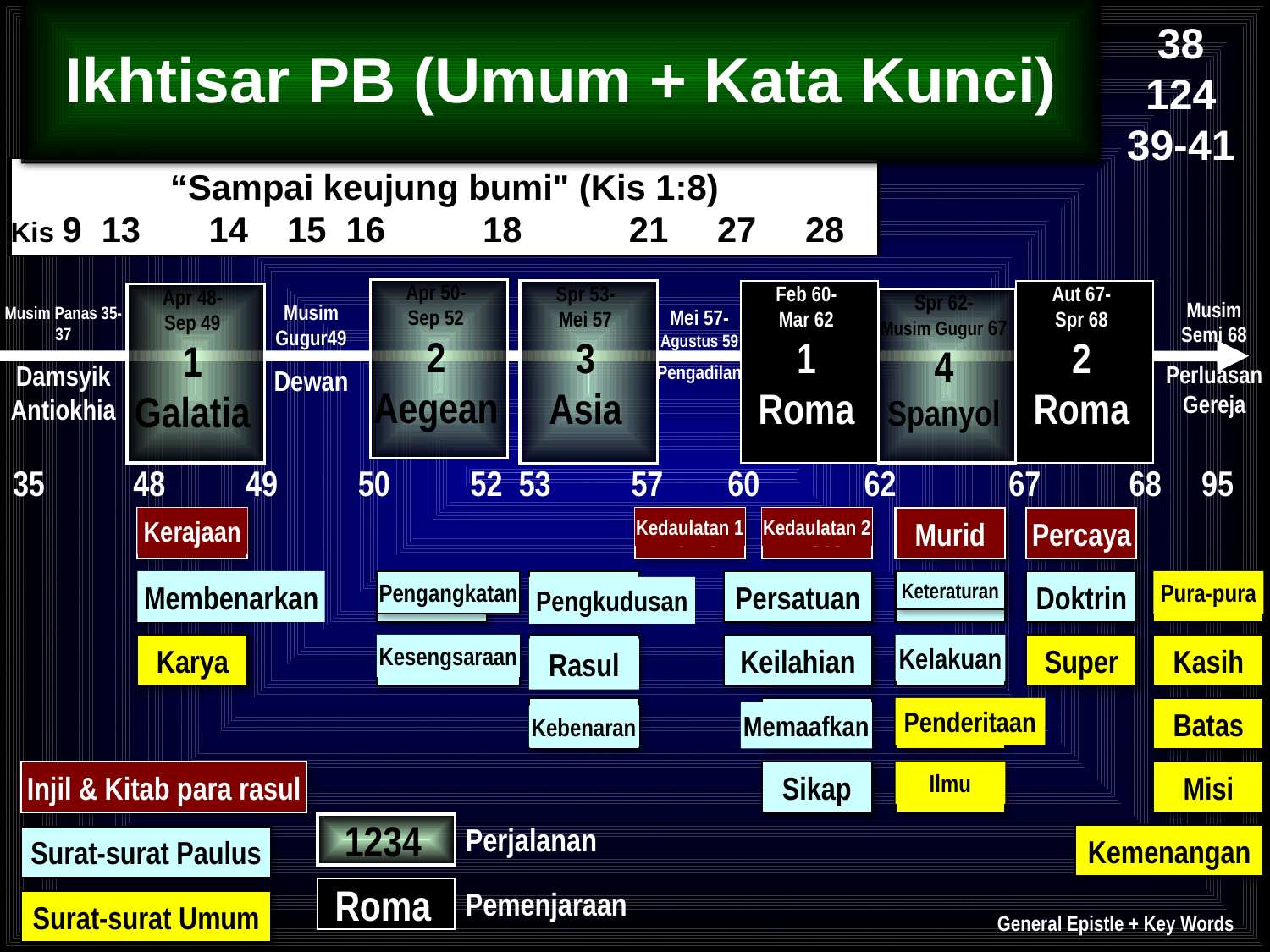

38
124
39-41
Ikhtisar PB (Umum + Kata Kunci)
“Sampai keujung bumi" (Kis 1:8)
Kis 9  13       14    15  16          18           21     27     28
Apr 50-
Sep 52
2
Aegean

Spr 53-
Mei 57
3
Asia

Feb 60-
Mar 62
1
Roma

Aut 67-
Spr 68
2
Roma

Apr 48-
Sep 49
1
Galatia

Spr 62-
Musim Gugur 67
4
Spanyol

Musim Semi 68
Perluasan Gereja
Musim Gugur49
Dewan
Musim Panas 35-
37
Damsyik
Antiokhia
Mei 57-
Agustus 59
Pengadilan

35           48          49          50          52  53          57        60             62              67           68     95
Matt
Kerajaan
Luke
Kedaulatan 1
Acts
Kedaulatan 2
Mark
Murid
John
Percaya
Gal
Membenarkan
1 Thess
Pengangkatan
1 Cor
Persatuan
Eph
1 Tim
Keteraturan
2 Tim
Doktrin
Jude
Pura-pura
Pengkudusan
James
Karya
2 Thess
2 Cor
Keilahian
Col
Titus
Kelakuan
Heb
Super
1 John
Kasih
Kesengsaraan
Rasul
Romans
Philem
1 Pet
Penderitaan
2 John
Batas
Memaafkan
Kebenaran
Injil & Kitab para rasul
Phil
Sikap
2 Pet
3 John
Misi
Ilmu
1234
Perjalanan
Kemenangan
Rev
Surat-surat Paulus
Roma
Pemenjaraan
Surat-surat Umum
General Epistle + Key Words